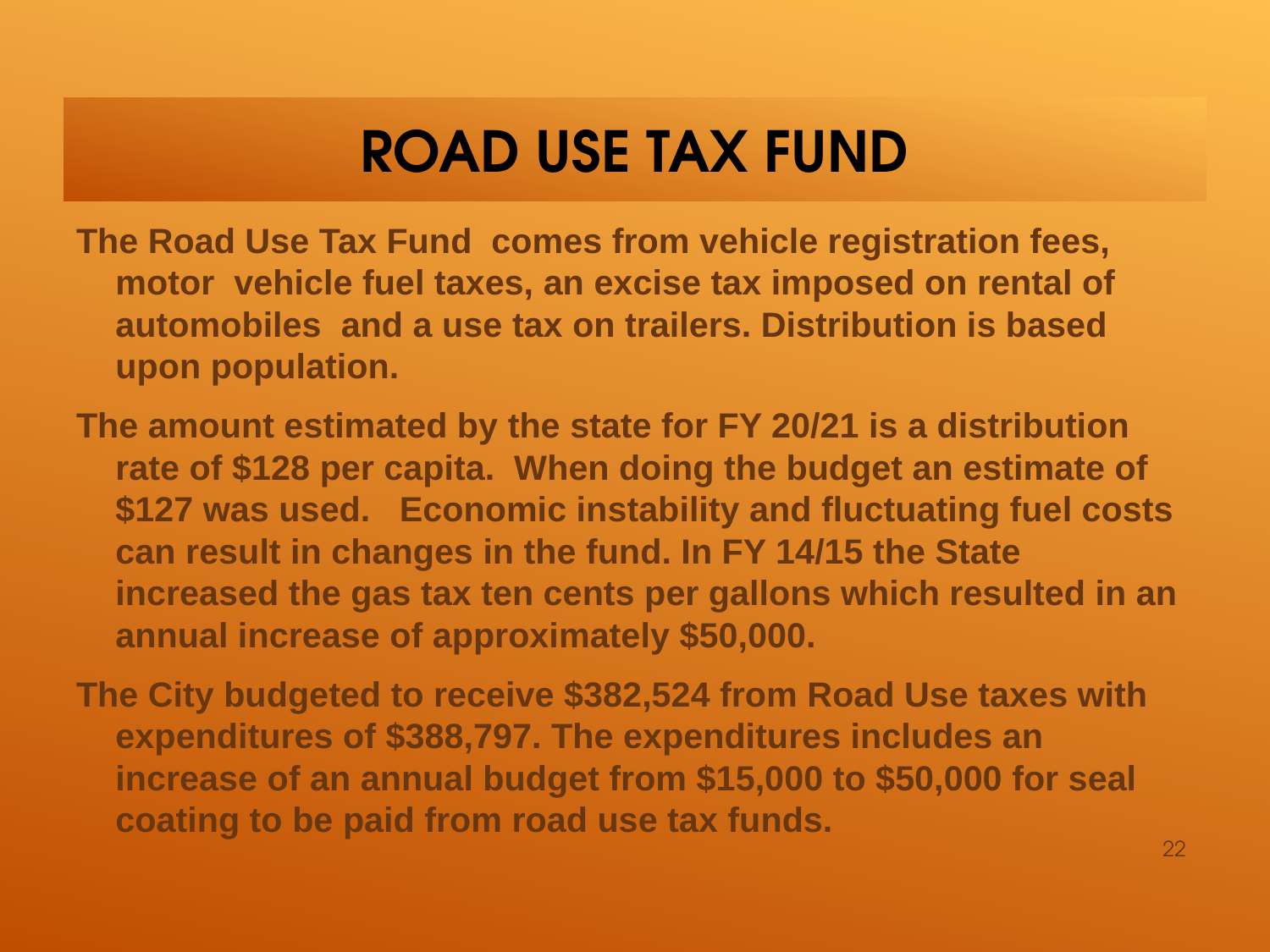

# Road Use Tax Fund
The Road Use Tax Fund  comes from vehicle registration fees, motor  vehicle fuel taxes, an excise tax imposed on rental of automobiles  and a use tax on trailers. Distribution is based upon population.
The amount estimated by the state for FY 20/21 is a distribution rate of $128 per capita.  When doing the budget an estimate of $127 was used.   Economic instability and fluctuating fuel costs can result in changes in the fund. In FY 14/15 the State increased the gas tax ten cents per gallons which resulted in an annual increase of approximately $50,000.
The City budgeted to receive $382,524 from Road Use taxes with expenditures of $388,797. The expenditures includes an increase of an annual budget from $15,000 to $50,000 for seal coating to be paid from road use tax funds.

22